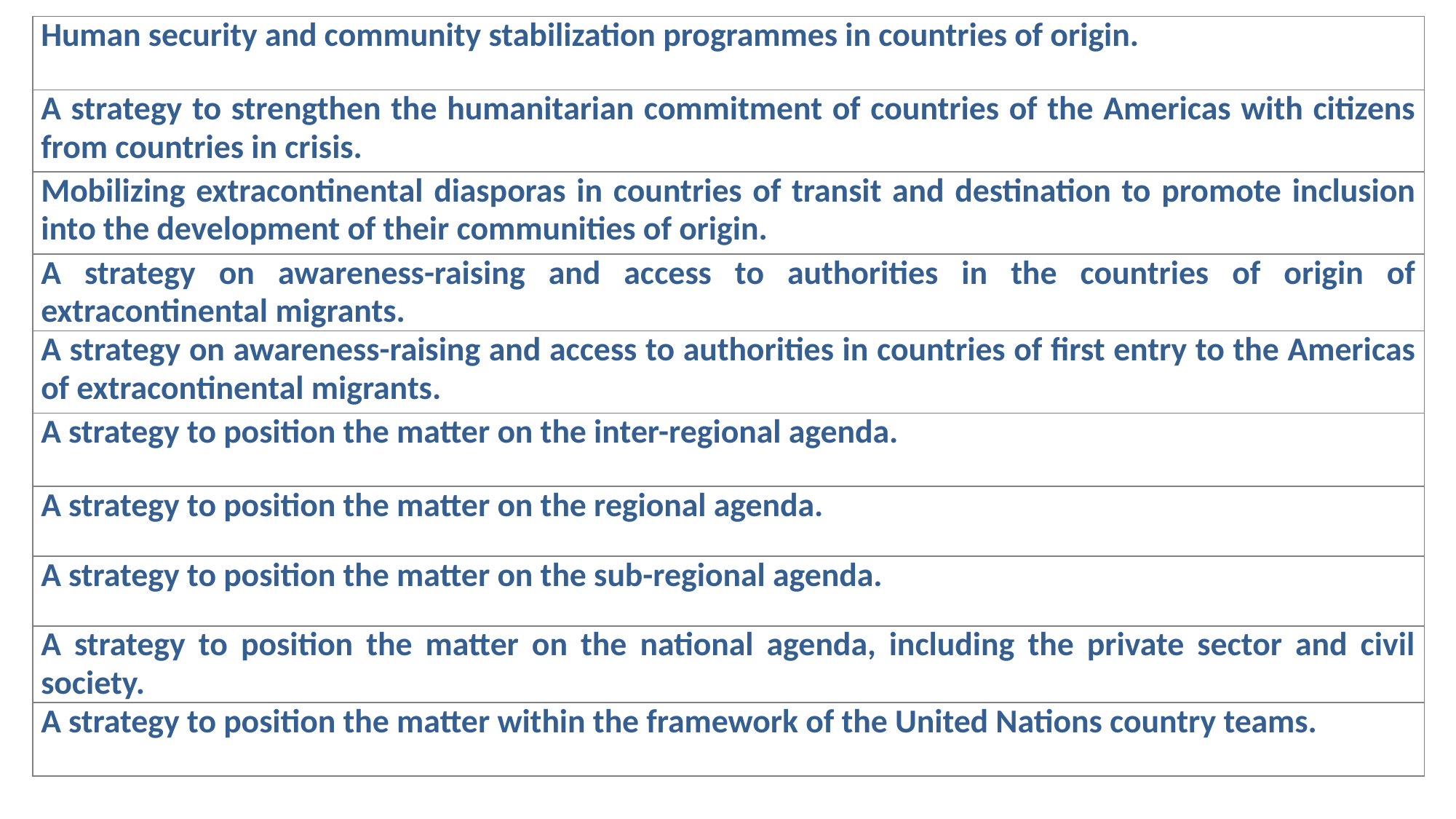

| Human security and community stabilization programmes in countries of origin. |
| --- |
| A strategy to strengthen the humanitarian commitment of countries of the Americas with citizens from countries in crisis. |
| Mobilizing extracontinental diasporas in countries of transit and destination to promote inclusion into the development of their communities of origin. |
| A strategy on awareness-raising and access to authorities in the countries of origin of extracontinental migrants. |
| A strategy on awareness-raising and access to authorities in countries of first entry to the Americas of extracontinental migrants. |
| A strategy to position the matter on the inter-regional agenda. |
| A strategy to position the matter on the regional agenda. |
| A strategy to position the matter on the sub-regional agenda. |
| A strategy to position the matter on the national agenda, including the private sector and civil society. |
| A strategy to position the matter within the framework of the United Nations country teams. |